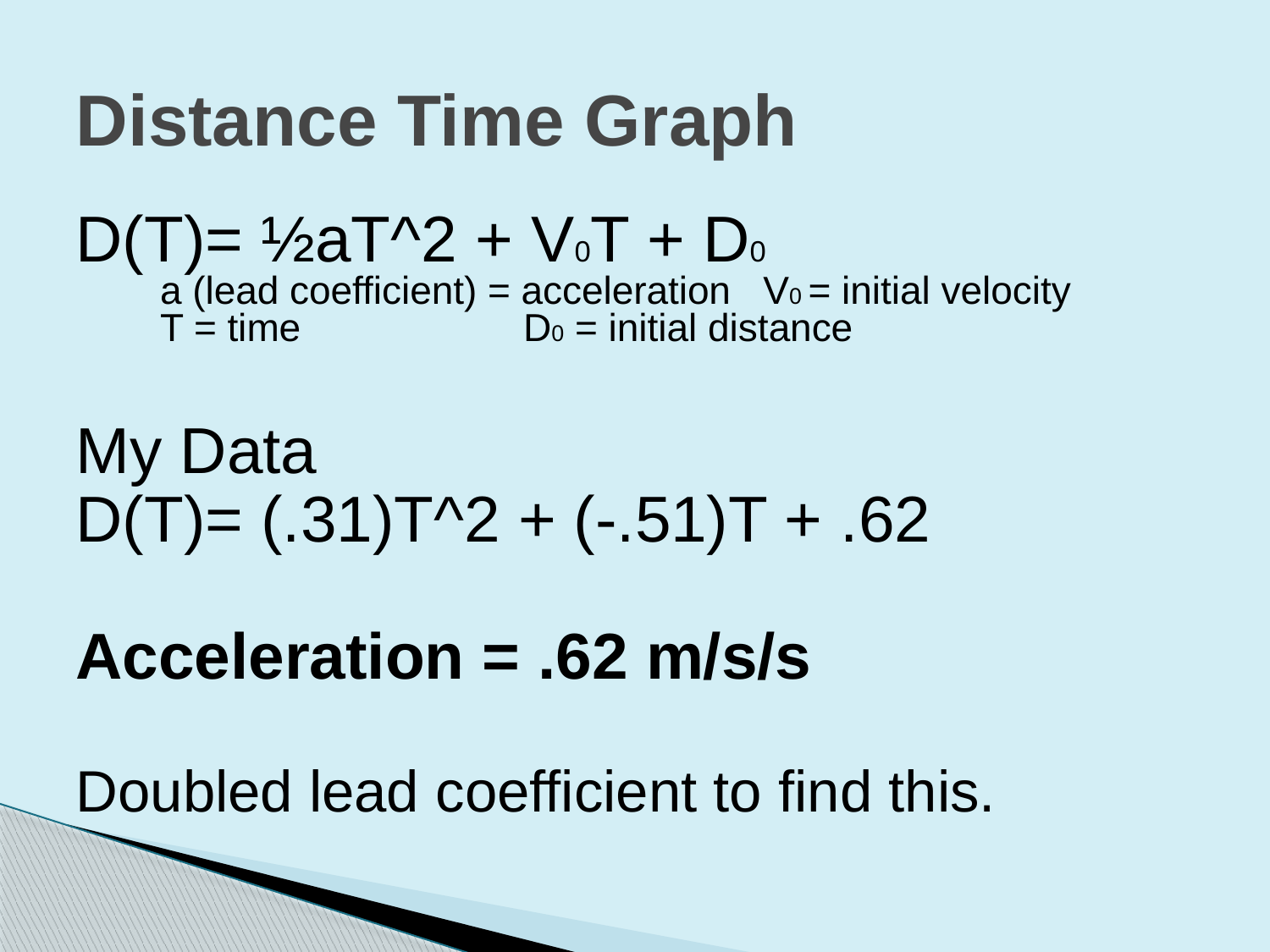

# Distance Time Graph
D(T)= ½aT^2 + V0T + D0
	a (lead coefficient) = acceleration   V0 = initial velocity
	T = time  		            D0 = initial distance

My Data
D(T)= (.31)T^2 + (-.51)T + .62

Acceleration = .62 m/s/s

Doubled lead coefficient to find this.